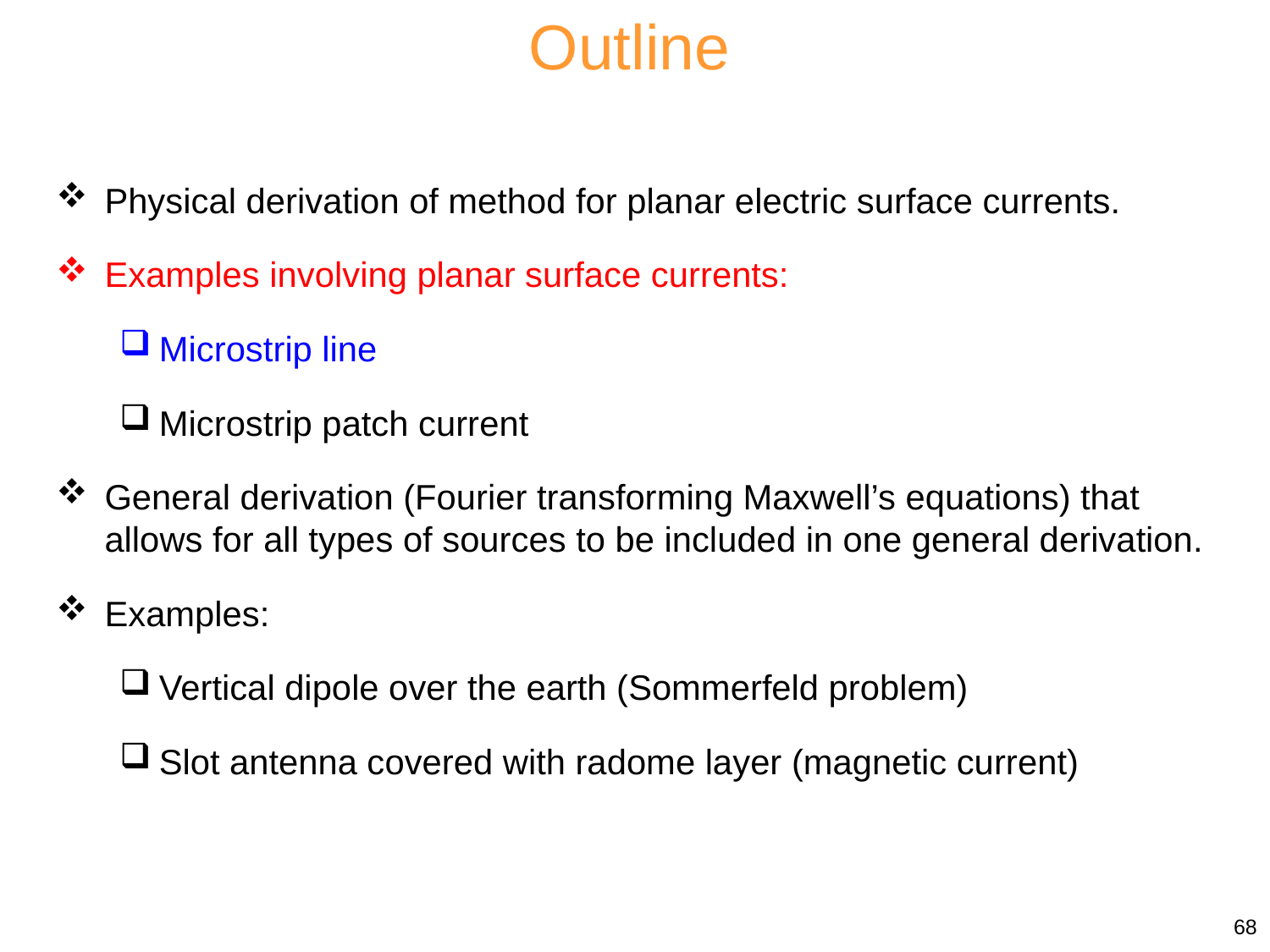

Outline
Physical derivation of method for planar electric surface currents.
Examples involving planar surface currents:
Microstrip line
Microstrip patch current
General derivation (Fourier transforming Maxwell’s equations) that allows for all types of sources to be included in one general derivation.
Examples:
Vertical dipole over the earth (Sommerfeld problem)
Slot antenna covered with radome layer (magnetic current)

68